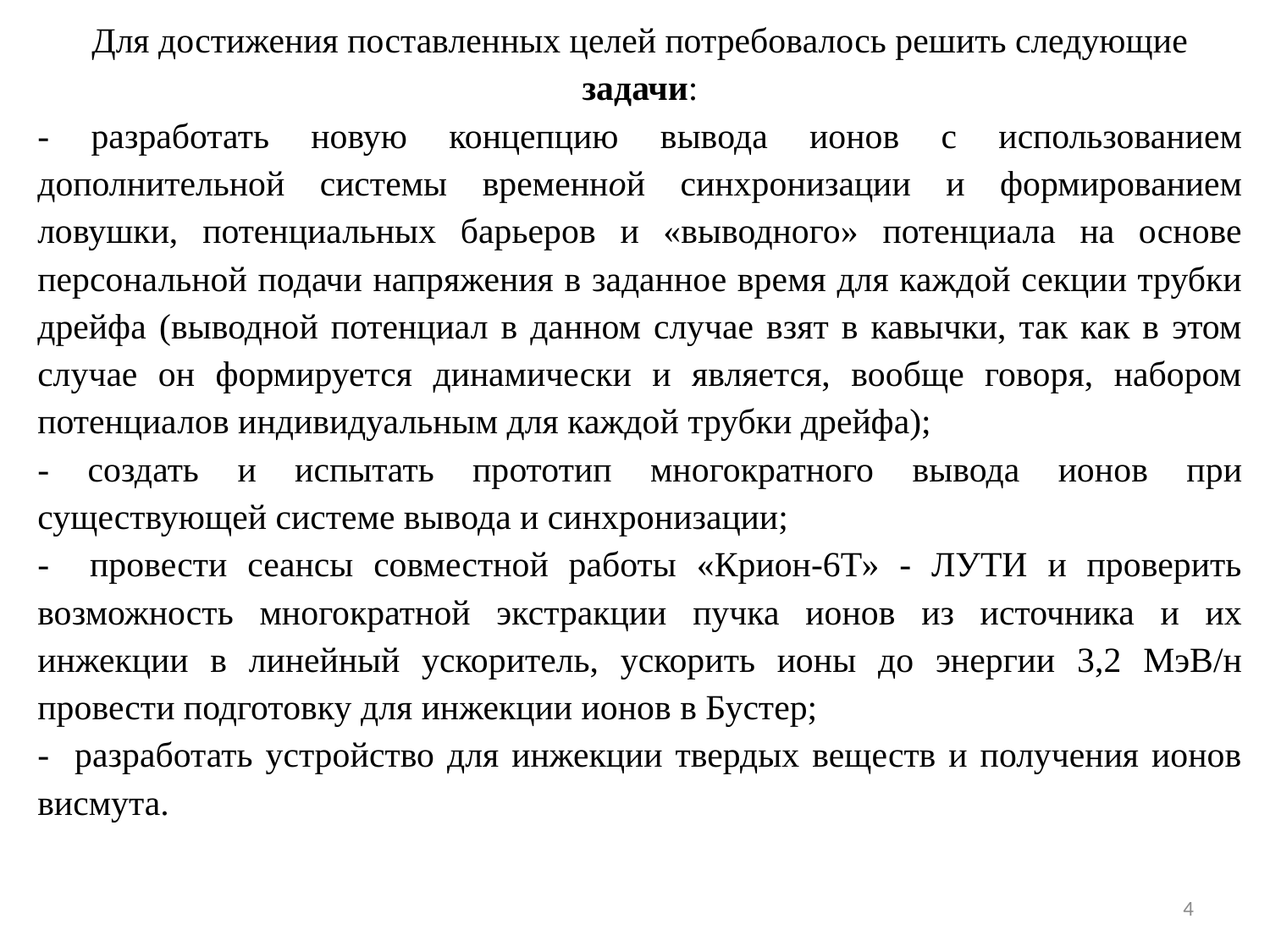

Для достижения поставленных целей потребовалось решить следующие задачи:
- разработать новую концепцию вывода ионов с использованием дополнительной системы временной синхронизации и формированием ловушки, потенциальных барьеров и «выводного» потенциала на основе персональной подачи напряжения в заданное время для каждой секции трубки дрейфа (выводной потенциал в данном случае взят в кавычки, так как в этом случае он формируется динамически и является, вообще говоря, набором потенциалов индивидуальным для каждой трубки дрейфа);
- создать и испытать прототип многократного вывода ионов при существующей системе вывода и синхронизации;
-  провести сеансы совместной работы «Крион-6Т» - ЛУТИ и проверить возможность многократной экстракции пучка ионов из источника и их инжекции в линейный ускоритель, ускорить ионы до энергии 3,2 МэВ/н провести подготовку для инжекции ионов в Бустер;
-  разработать устройство для инжекции твердых веществ и получения ионов висмута.
4